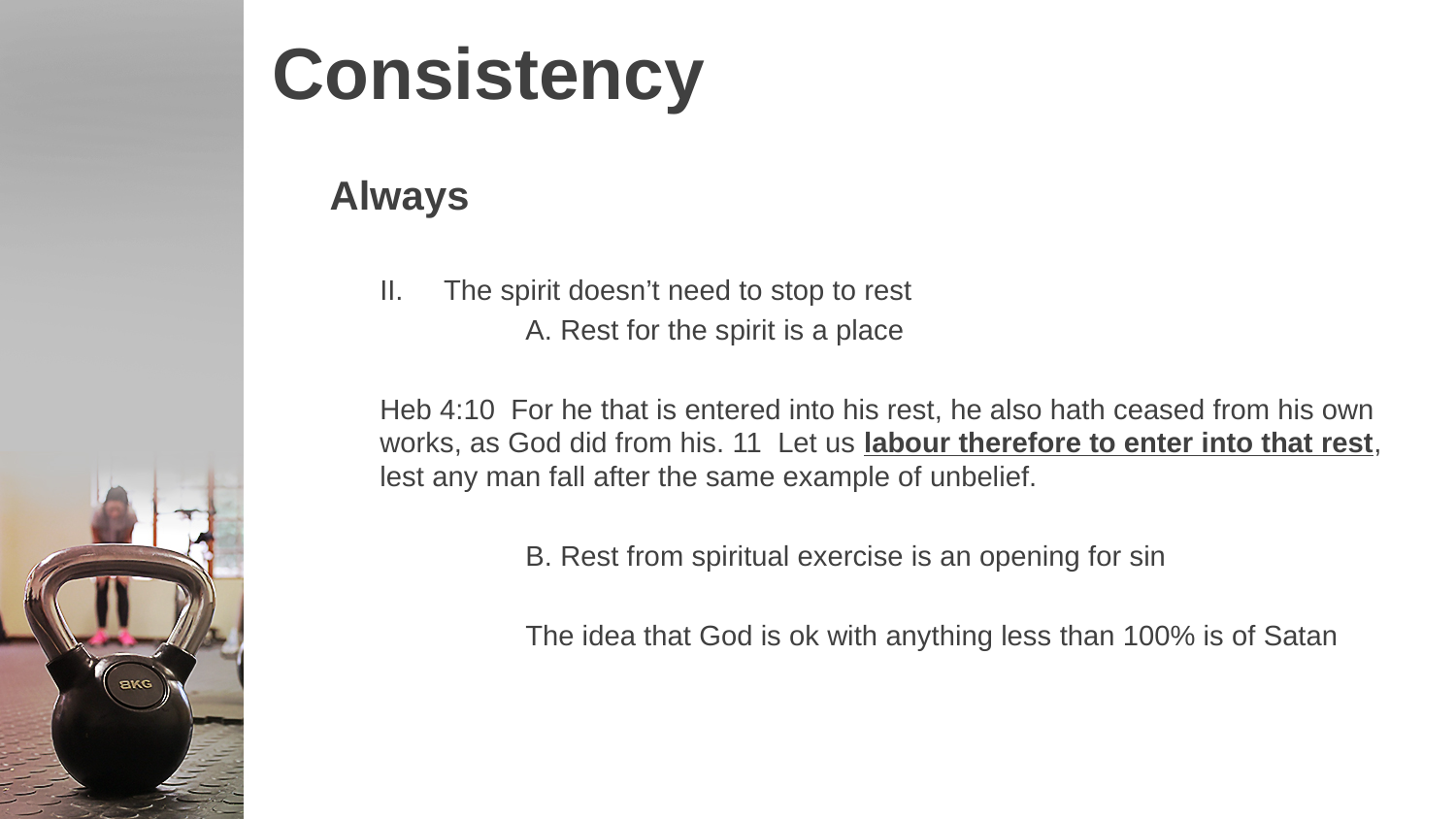

# Consistency
Always
The spirit doesn’t need to stop to rest
	A. Rest for the spirit is a place

Heb 4:10  For he that is entered into his rest, he also hath ceased from his own works, as God did from his. 11  Let us labour therefore to enter into that rest, lest any man fall after the same example of unbelief.

	B. Rest from spiritual exercise is an opening for sin

	The idea that God is ok with anything less than 100% is of Satan